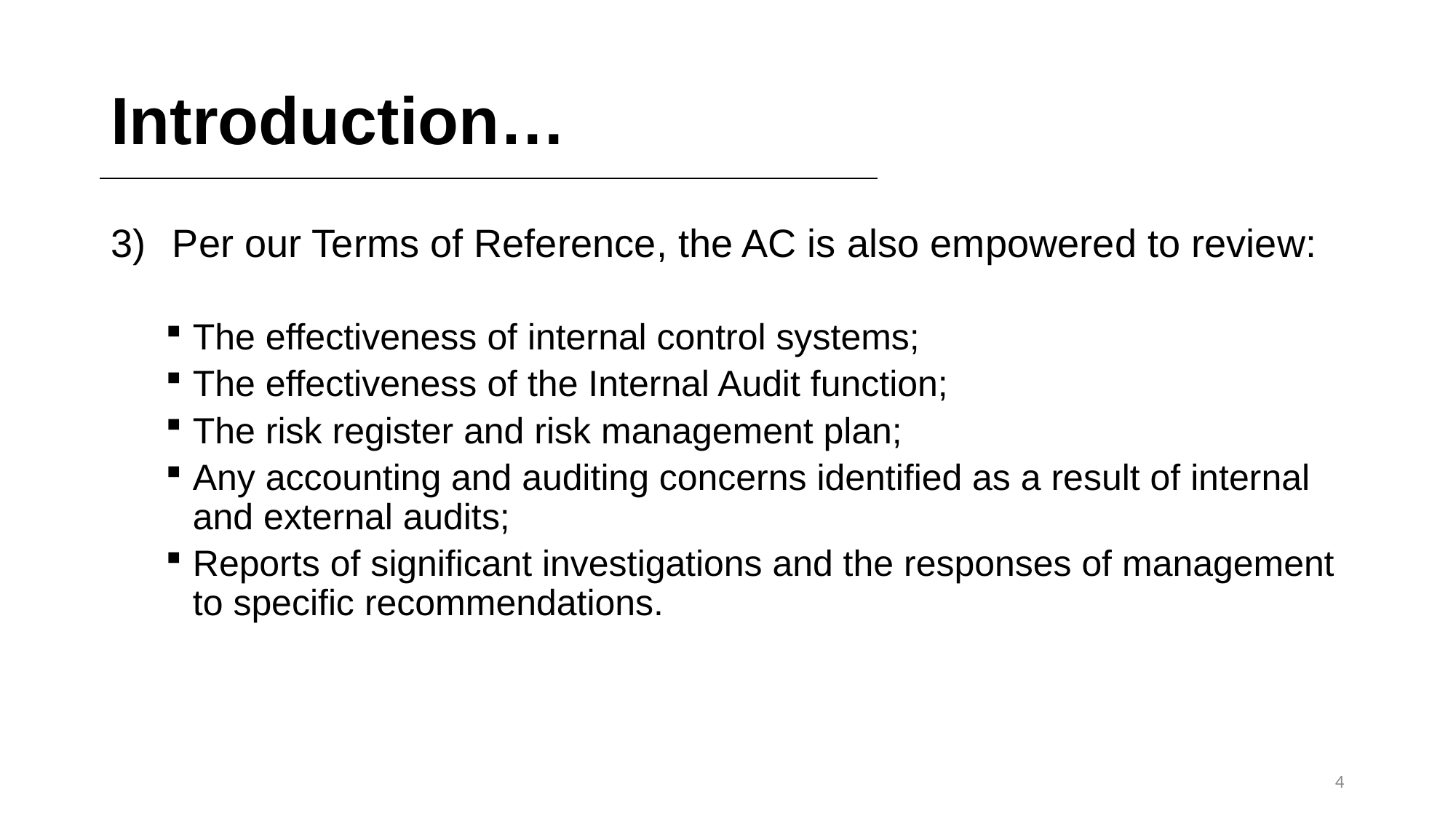

# Introduction…
Per our Terms of Reference, the AC is also empowered to review:

The effectiveness of internal control systems;
The effectiveness of the Internal Audit function;
The risk register and risk management plan;
Any accounting and auditing concerns identified as a result of internal and external audits;
Reports of significant investigations and the responses of management to specific recommendations.

4